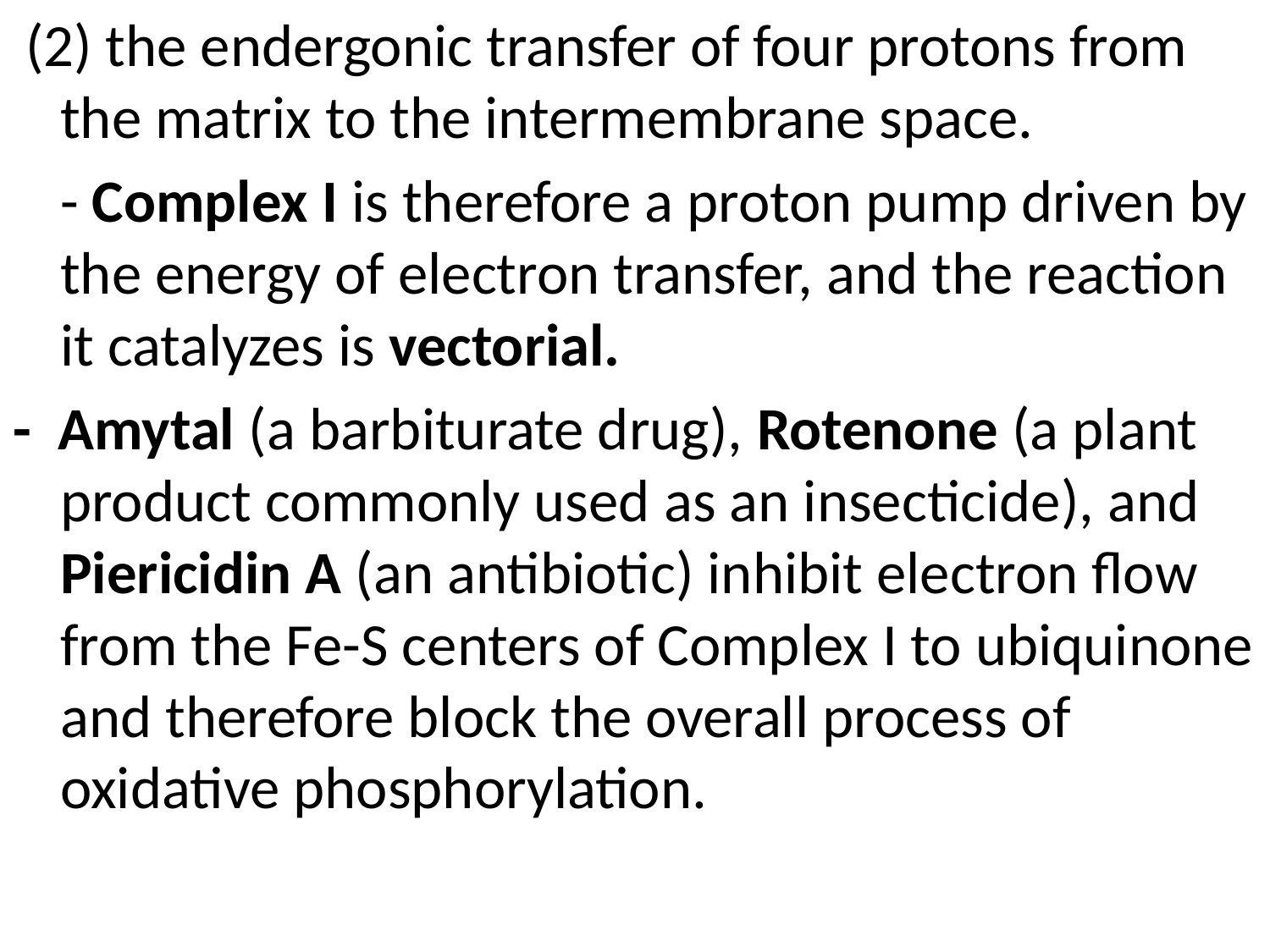

(2) the endergonic transfer of four protons from the matrix to the intermembrane space.
	- Complex I is therefore a proton pump driven by the energy of electron transfer, and the reaction it catalyzes is vectorial.
-  Amytal (a barbiturate drug), Rotenone (a plant product commonly used as an insecticide), and Piericidin A (an antibiotic) inhibit electron flow from the Fe-S centers of Complex I to ubiquinone and therefore block the overall process of oxidative phosphorylation.